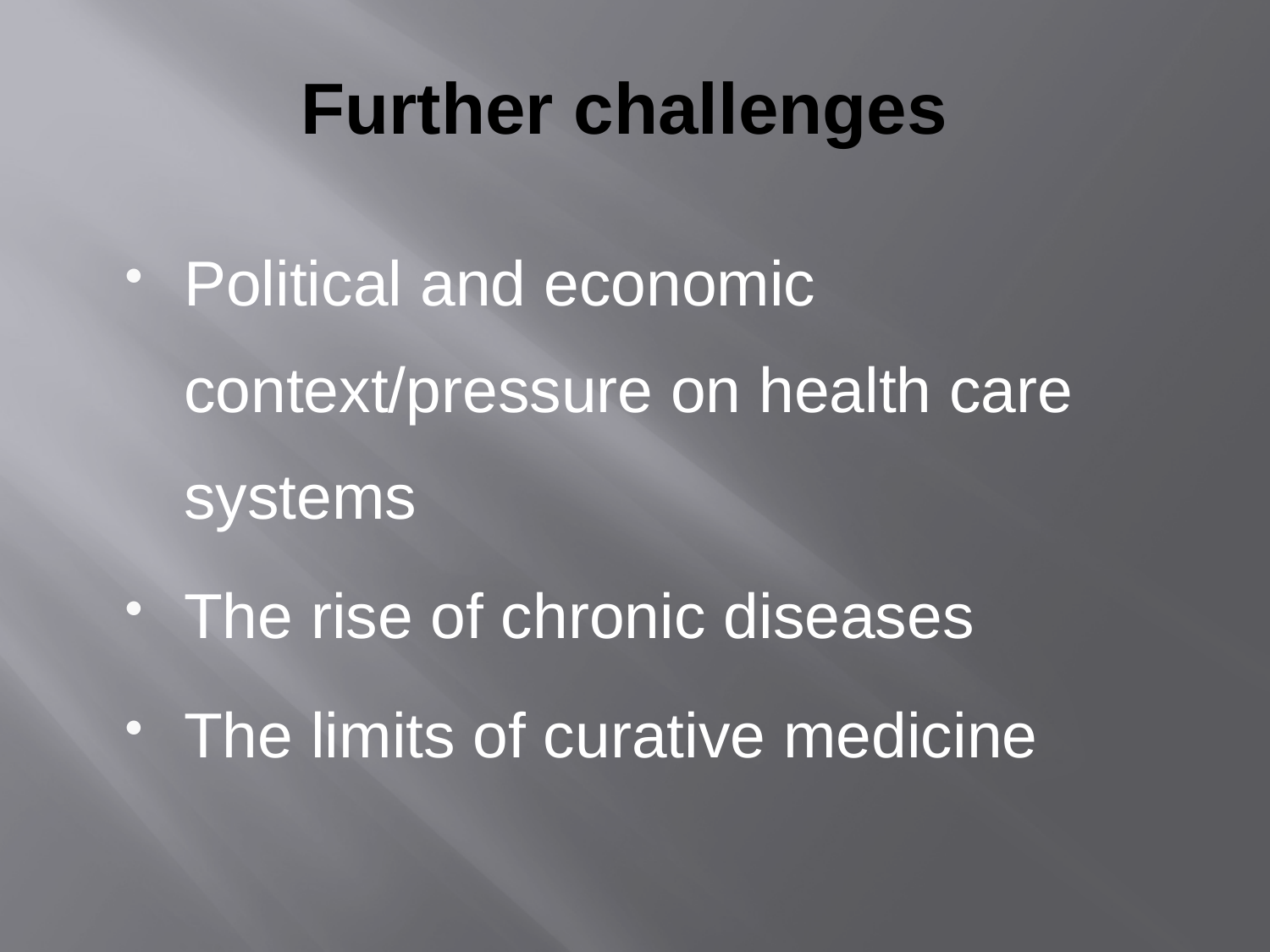

# Further challenges
Political and economic context/pressure on health care systems
The rise of chronic diseases
The limits of curative medicine